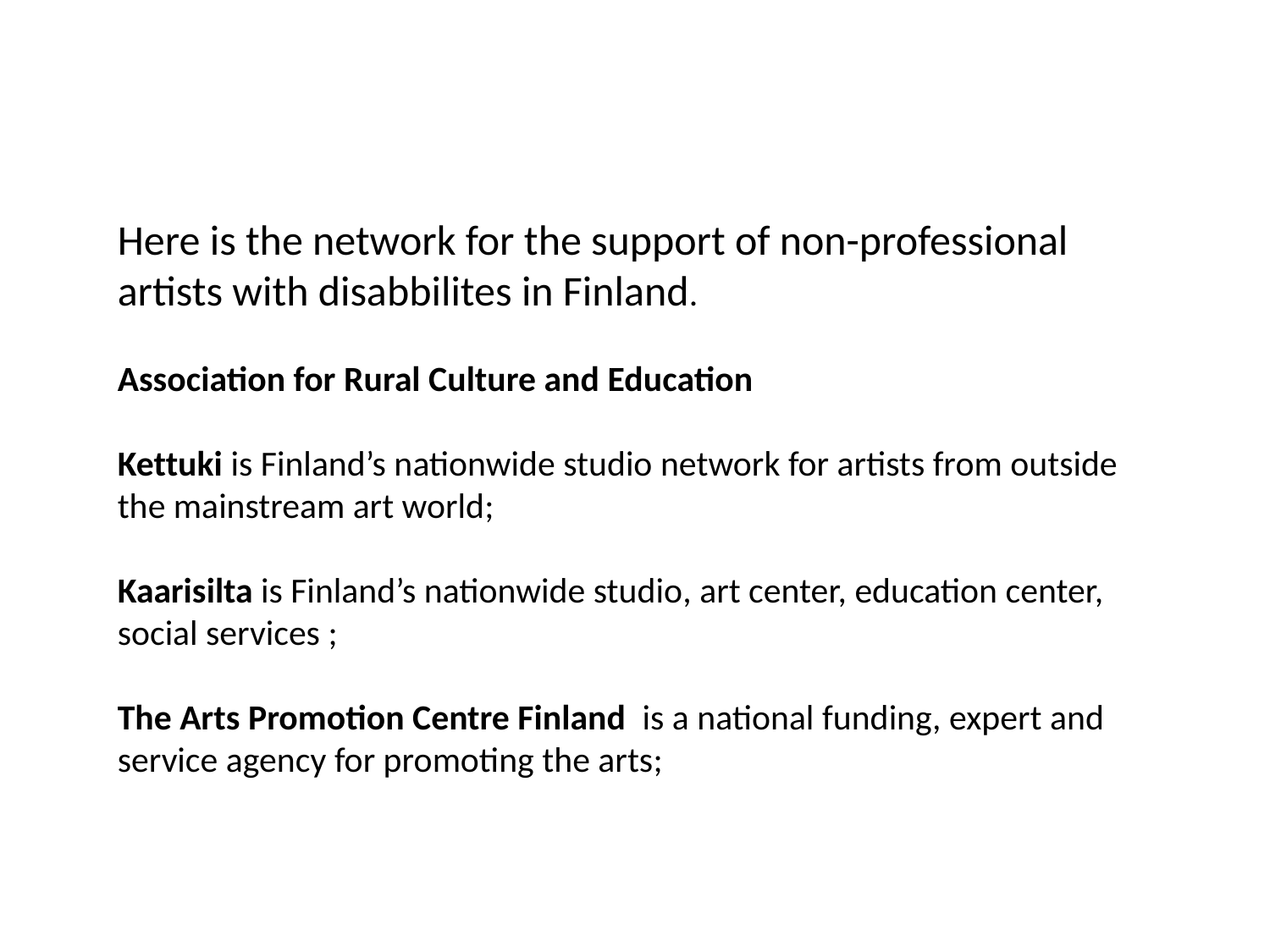

#

Here is the network for the support of non-professional artists with disabbilites in Finland.

Association for Rural Culture and Education

Kettuki is Finland’s nationwide studio network for artists from outside the mainstream art world;

Kaarisilta is Finland’s nationwide studio, art center, education center, social services ;

The Arts Promotion Centre Finland  is a national funding, expert and service agency for promoting the arts;